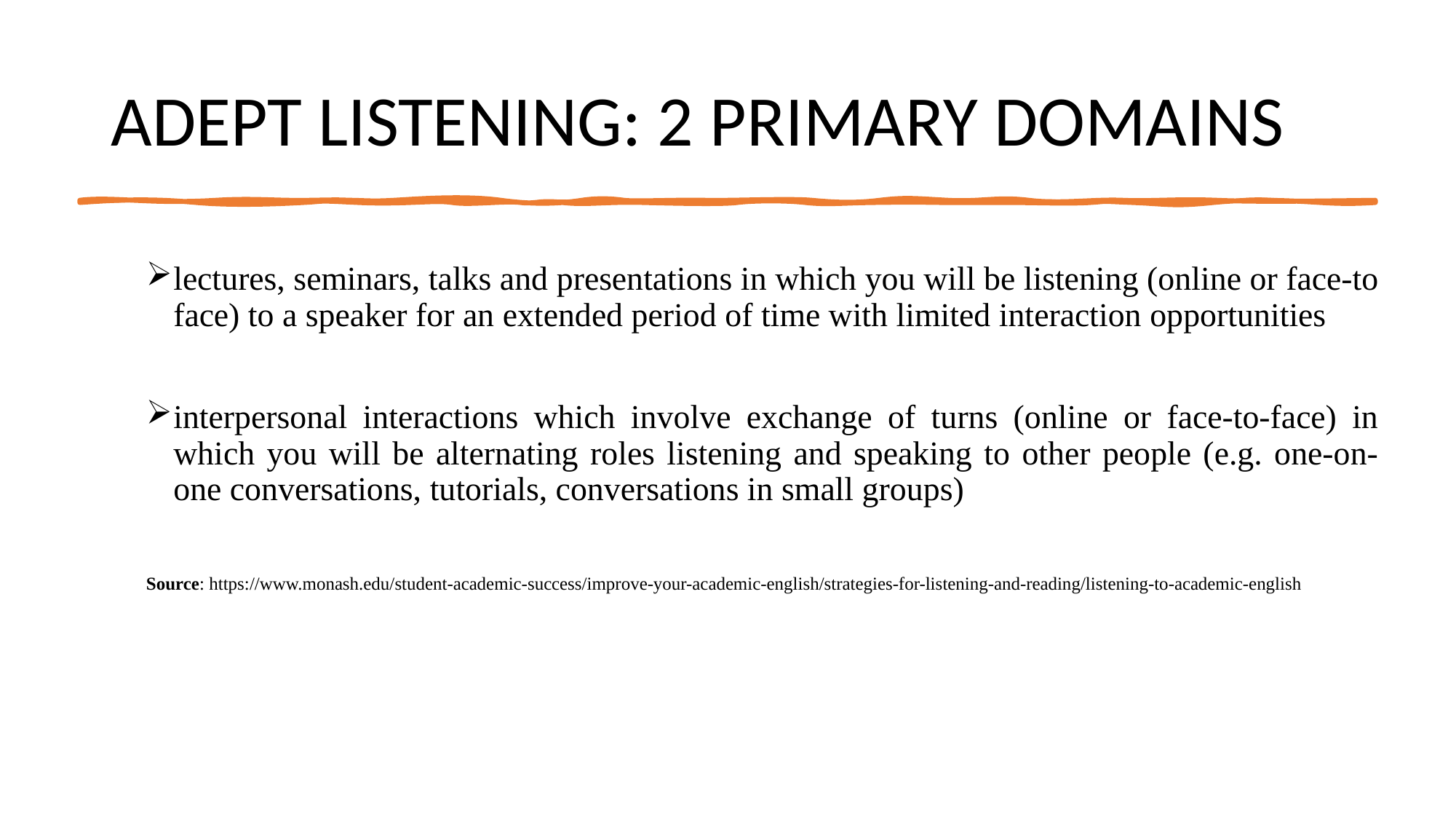

# ADEPT LISTENING: 2 PRIMARY DOMAINS

lectures, seminars, talks and presentations in which you will be listening (online or face-to face) to a speaker for an extended period of time with limited interaction opportunities

interpersonal interactions which involve exchange of turns (online or face-to-face) in which you will be alternating roles listening and speaking to other people (e.g. one-on-one conversations, tutorials, conversations in small groups)

Source: https://www.monash.edu/student-academic-success/improve-your-academic-english/strategies-for-listening-and-reading/listening-to-academic-english